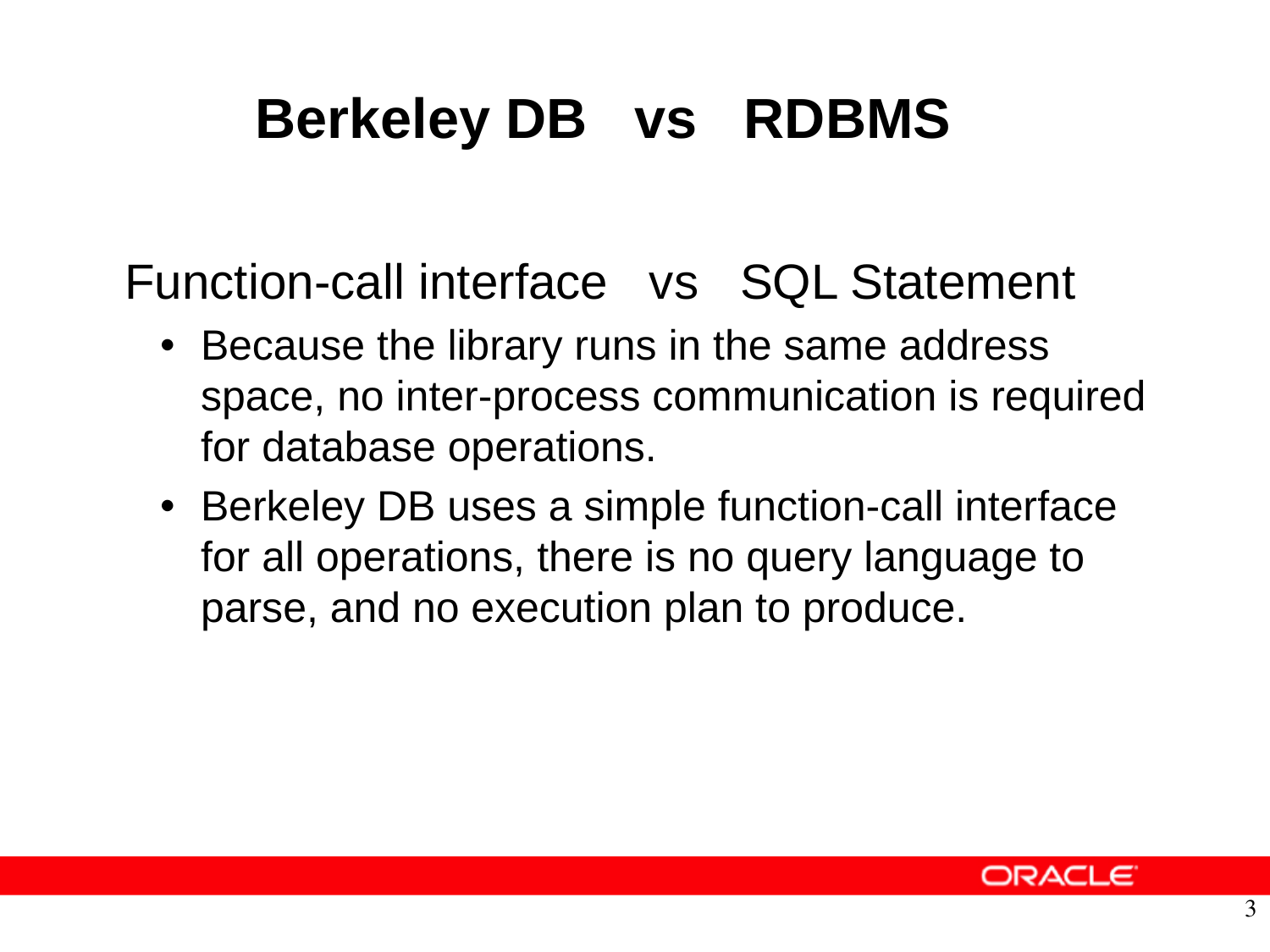

# Berkeley DB   vs   RDBMS
  Function-call interface   vs   SQL Statement
Because the library runs in the same address space, no inter-process communication is required for database operations.
Berkeley DB uses a simple function-call interface for all operations, there is no query language to parse, and no execution plan to produce.
3